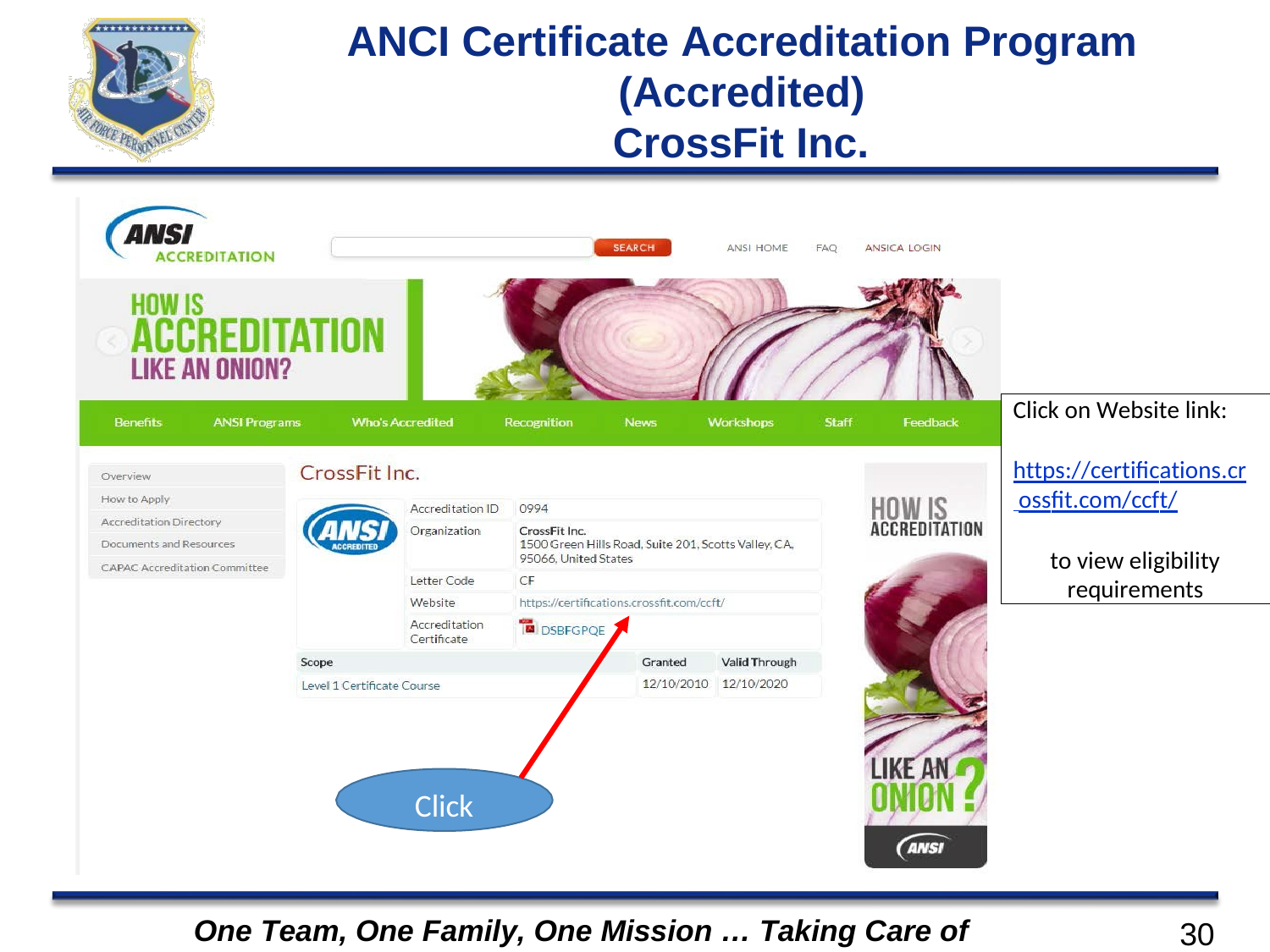

ANCI Certificate Accreditation Program (Accredited)
CrossFit Inc.

Click on Website link:

https://certifications.cr ossfit.com/ccft/

to view eligibility requirements

Click
One Team, One Family, One Mission … Taking Care of Airmen
30